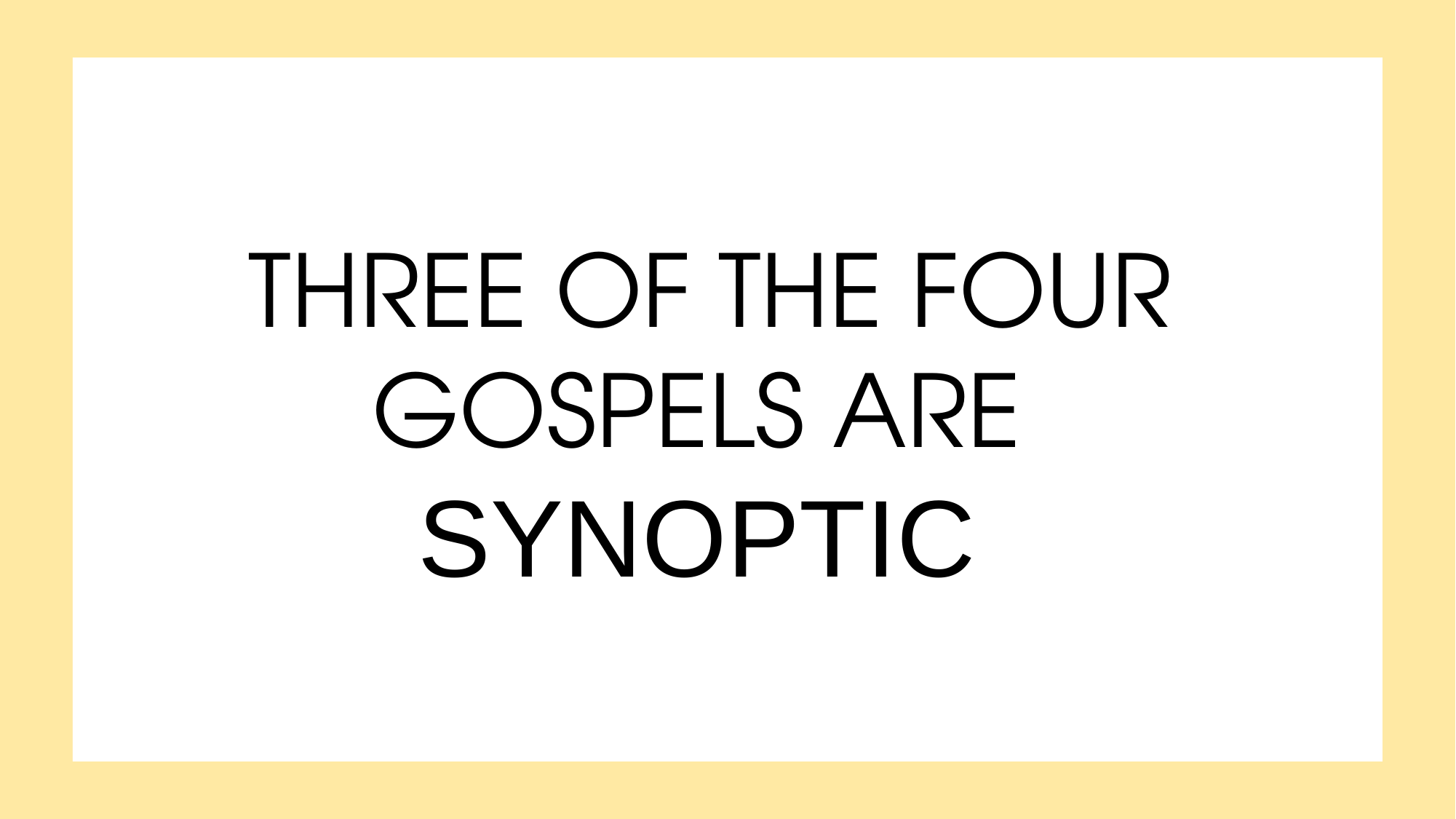

Three of the four Gospels are
SYNOPTIC